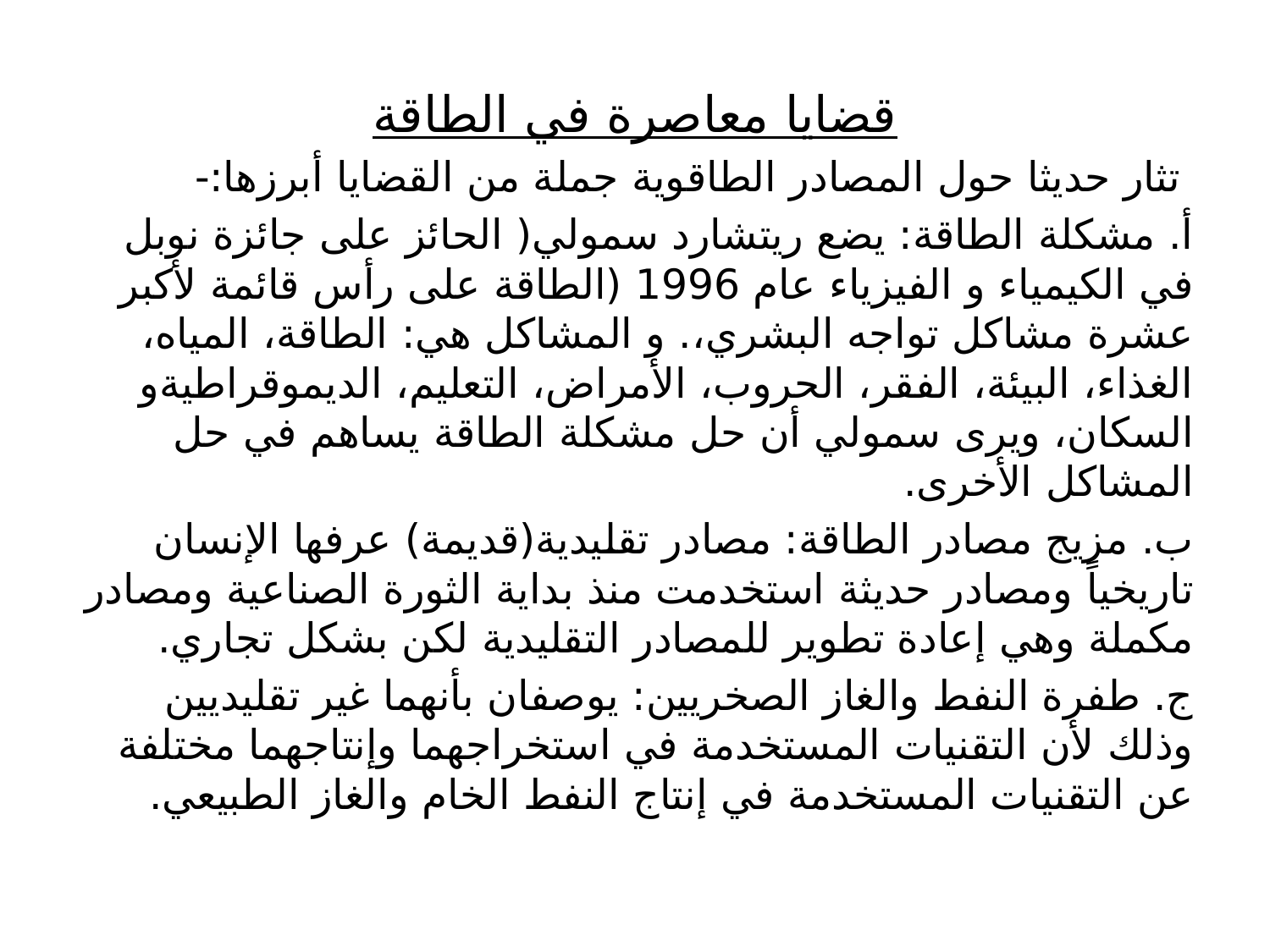

#
قضايا معاصرة في الطاقة
 تثار حديثا حول المصادر الطاقوية جملة من القضايا أبرزها:-
أ. مشكلة الطاقة: يضع ريتشارد سمولي( الحائز على جائزة نوبل في الكيمياء و الفيزياء عام 1996 (الطاقة على رأس قائمة لأكبر عشرة مشاكل تواجه البشري،. و المشاكل هي: الطاقة، المياه، الغذاء، البيئة، الفقر، الحروب، الأمراض، التعليم، الديموقراطيةو السكان، ويرى سمولي أن حل مشكلة الطاقة يساهم في حل المشاكل الأخرى.
ب. مزيج مصادر الطاقة: مصادر تقليدية(قديمة) عرفها الإنسان تاريخياً ومصادر حديثة استخدمت منذ بداية الثورة الصناعية ومصادر مكملة وهي إعادة تطوير للمصادر التقليدية لكن بشكل تجاري.
ج. طفرة النفط والغاز الصخريين: يوصفان بأنهما غير تقليديين وذلك لأن التقنيات المستخدمة في استخراجهما وإنتاجهما مختلفة عن التقنيات المستخدمة في إنتاج النفط الخام والغاز الطبيعي.